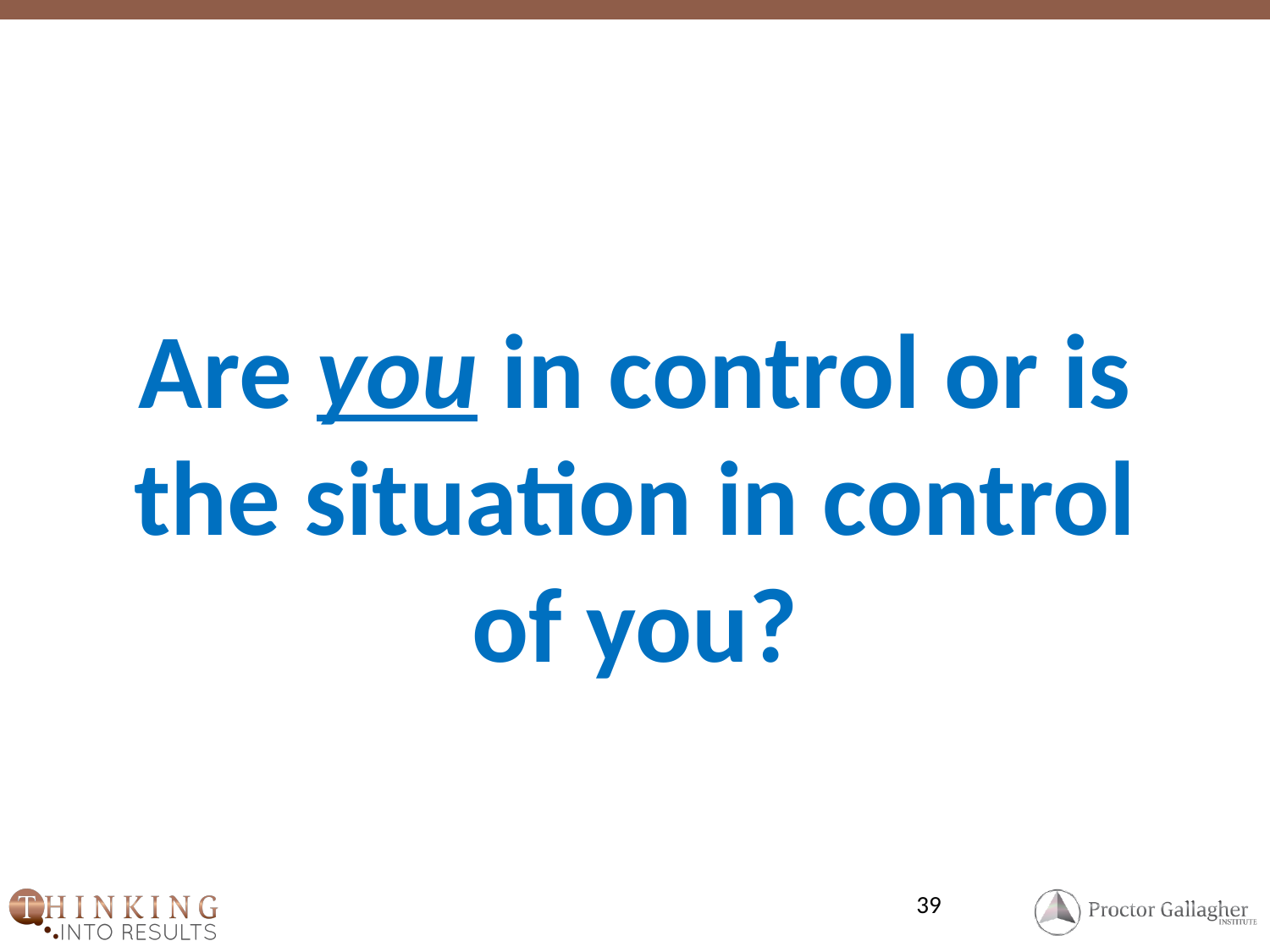

# Are you in control or is the situation in control of you?
39